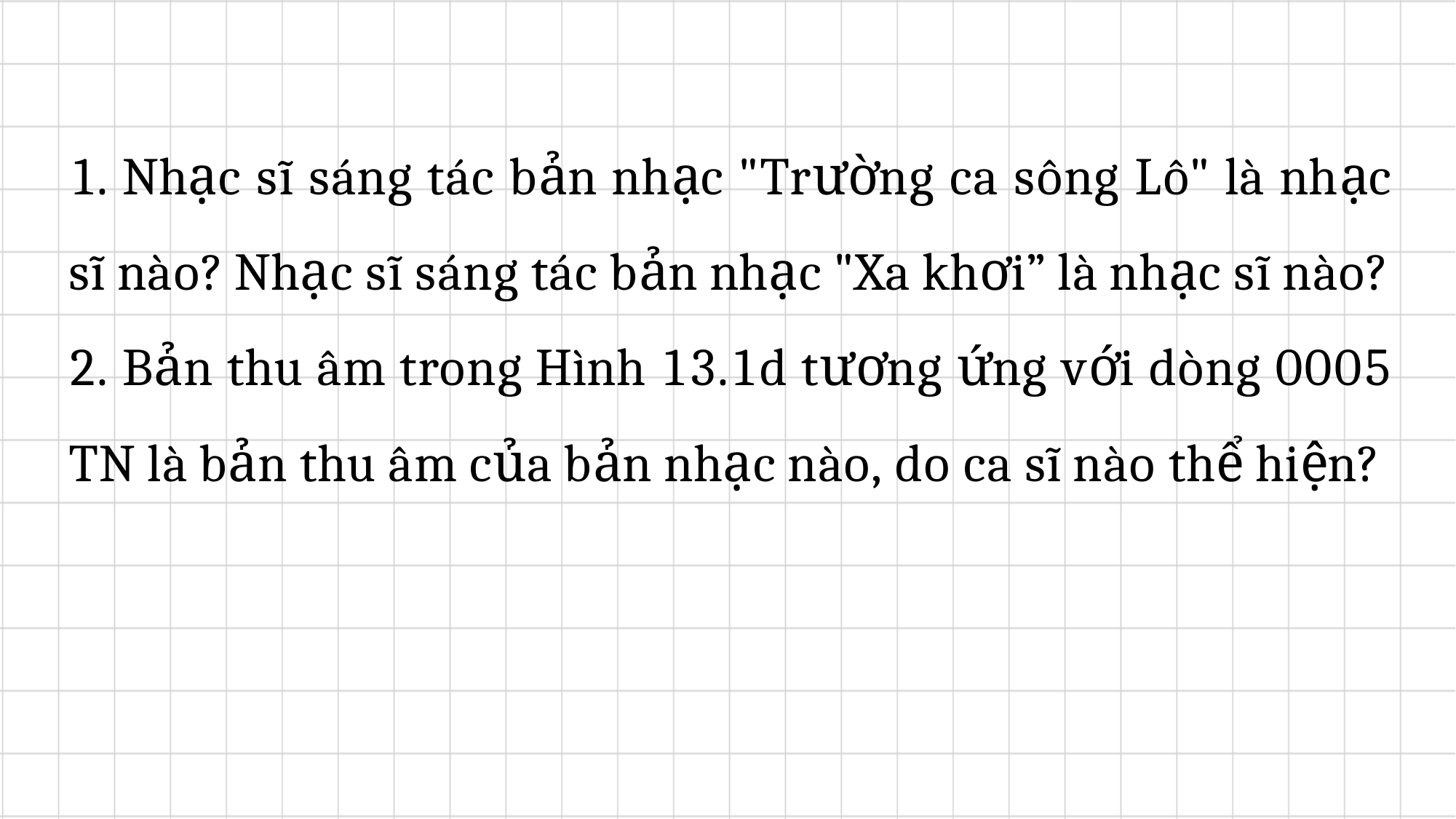

1. Nhạc sĩ sáng tác bản nhạc "Trường ca sông Lô" là nhạc sĩ nào? Nhạc sĩ sáng tác bản nhạc "Xa khơi” là nhạc sĩ nào?
2. Bản thu âm trong Hình 13.1d tương ứng với dòng 0005 TN là bản thu âm của bản nhạc nào, do ca sĩ nào thể hiện?